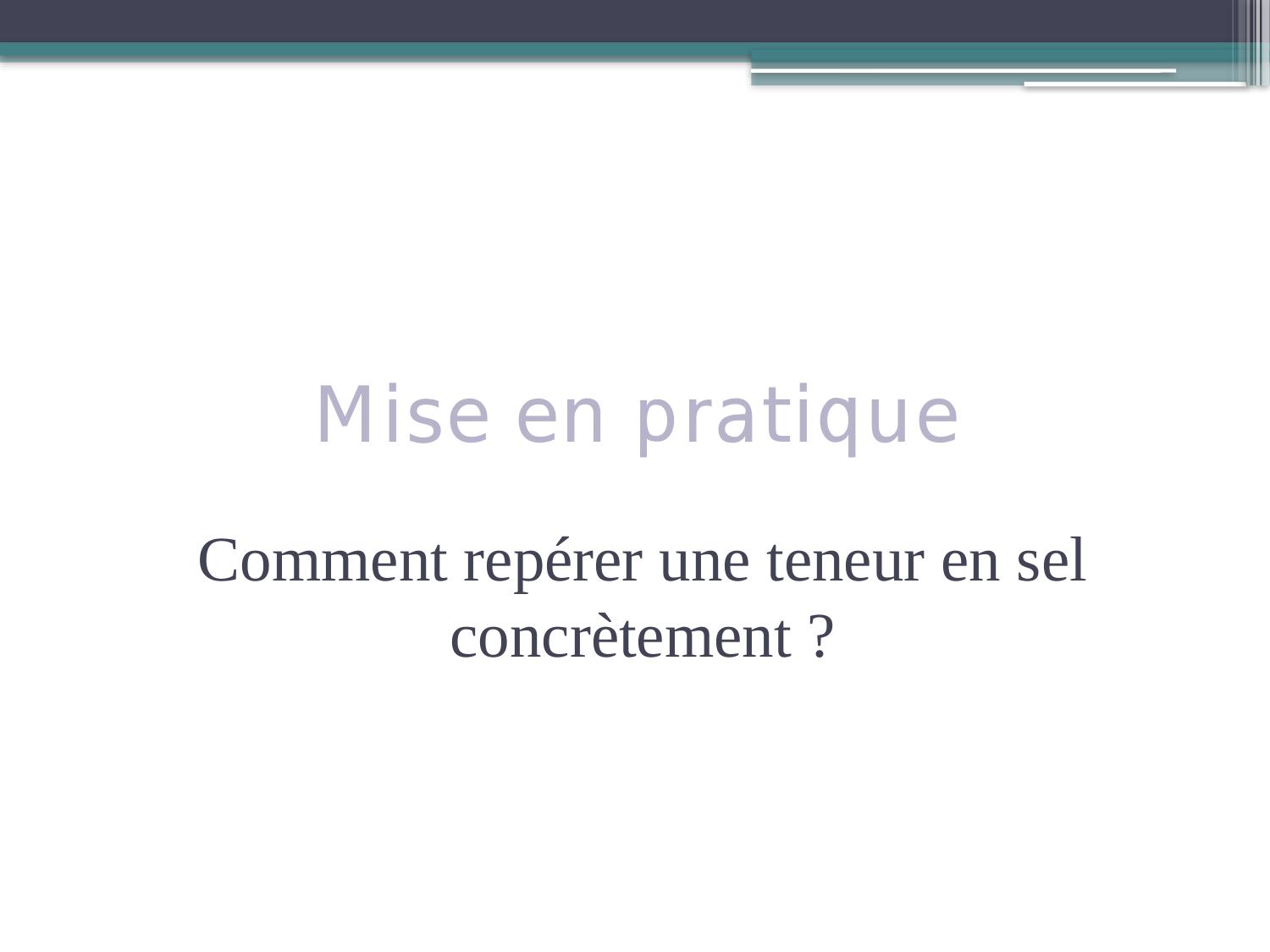

Mise en pratique

Comment repérer une teneur en sel concrètement ?